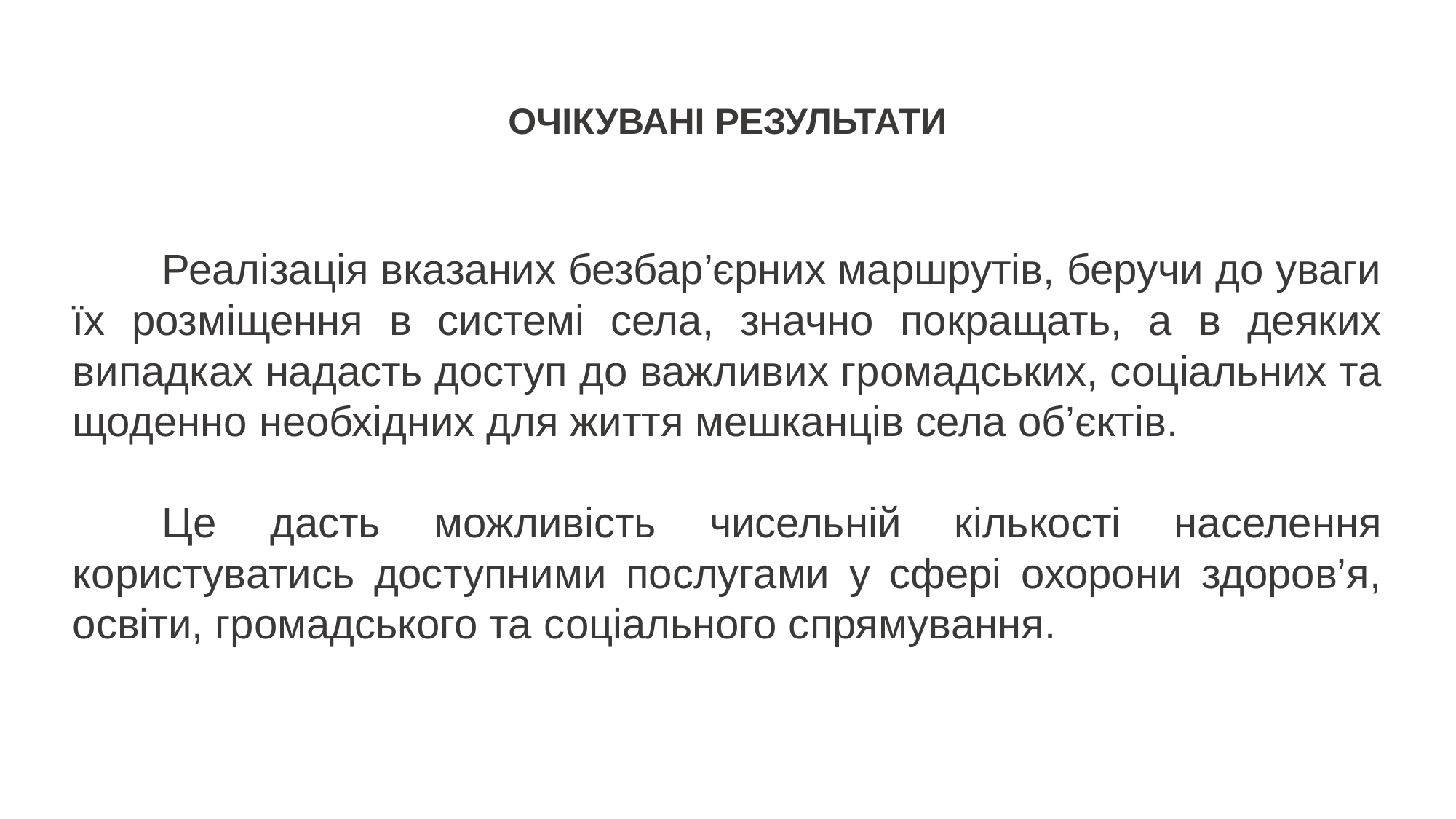

# ОЧІКУВАНІ РЕЗУЛЬТАТИ

	Реалізація вказаних безбар’єрних маршрутів, беручи до уваги їх розміщення в системі села, значно покращать, а в деяких випадках надасть доступ до важливих громадських, соціальних та щоденно необхідних для життя мешканців села об’єктів.

	Це дасть можливість чисельній кількості населення користуватись доступними послугами у сфері охорони здоров’я, освіти, громадського та соціального спрямування.